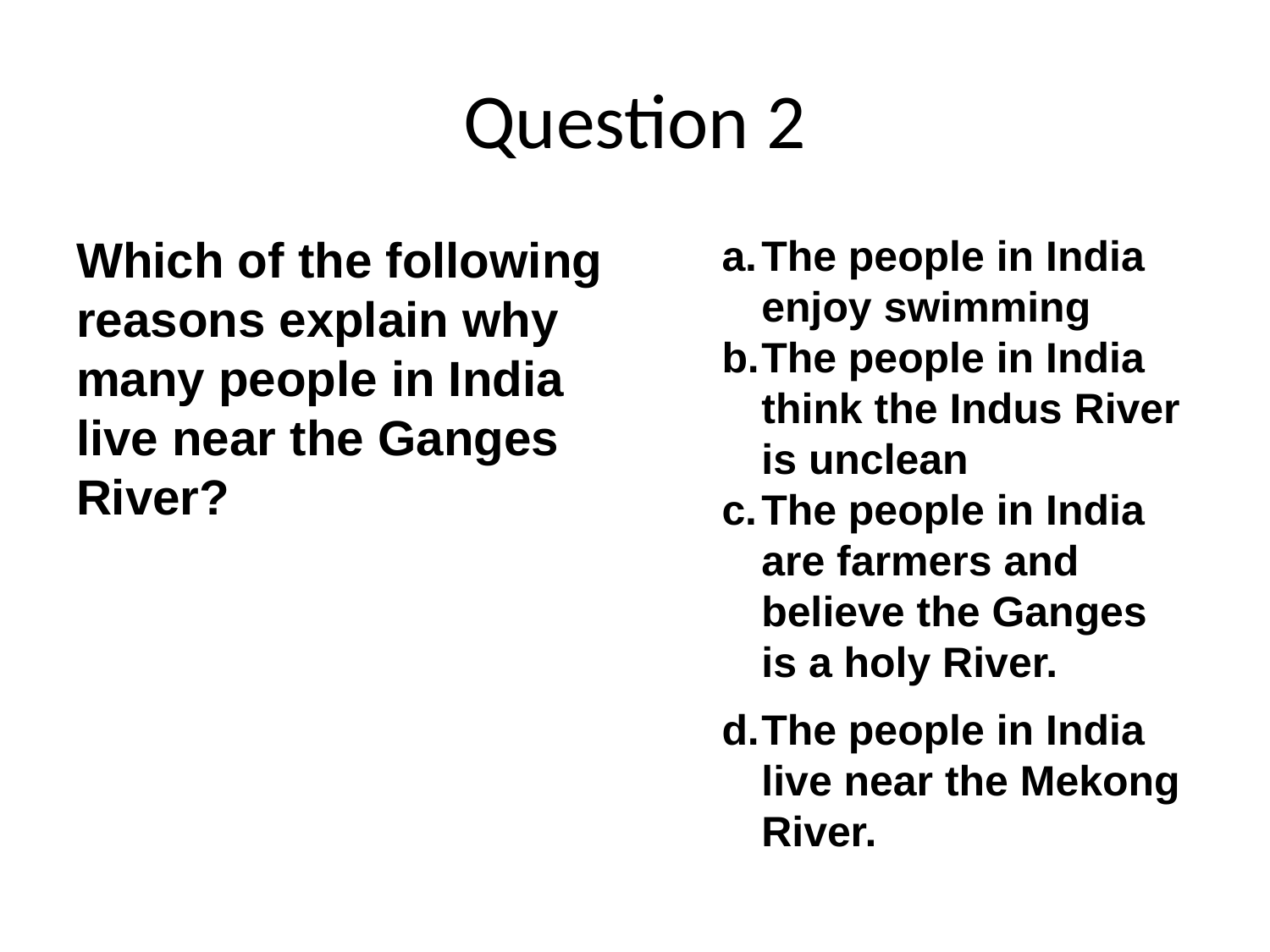

# Question 2
Which of the following reasons explain why many people in India live near the Ganges River?

The people in India enjoy swimming
The people in India think the Indus River is unclean
The people in India are farmers and believe the Ganges is a holy River.
The people in India live near the Mekong River.